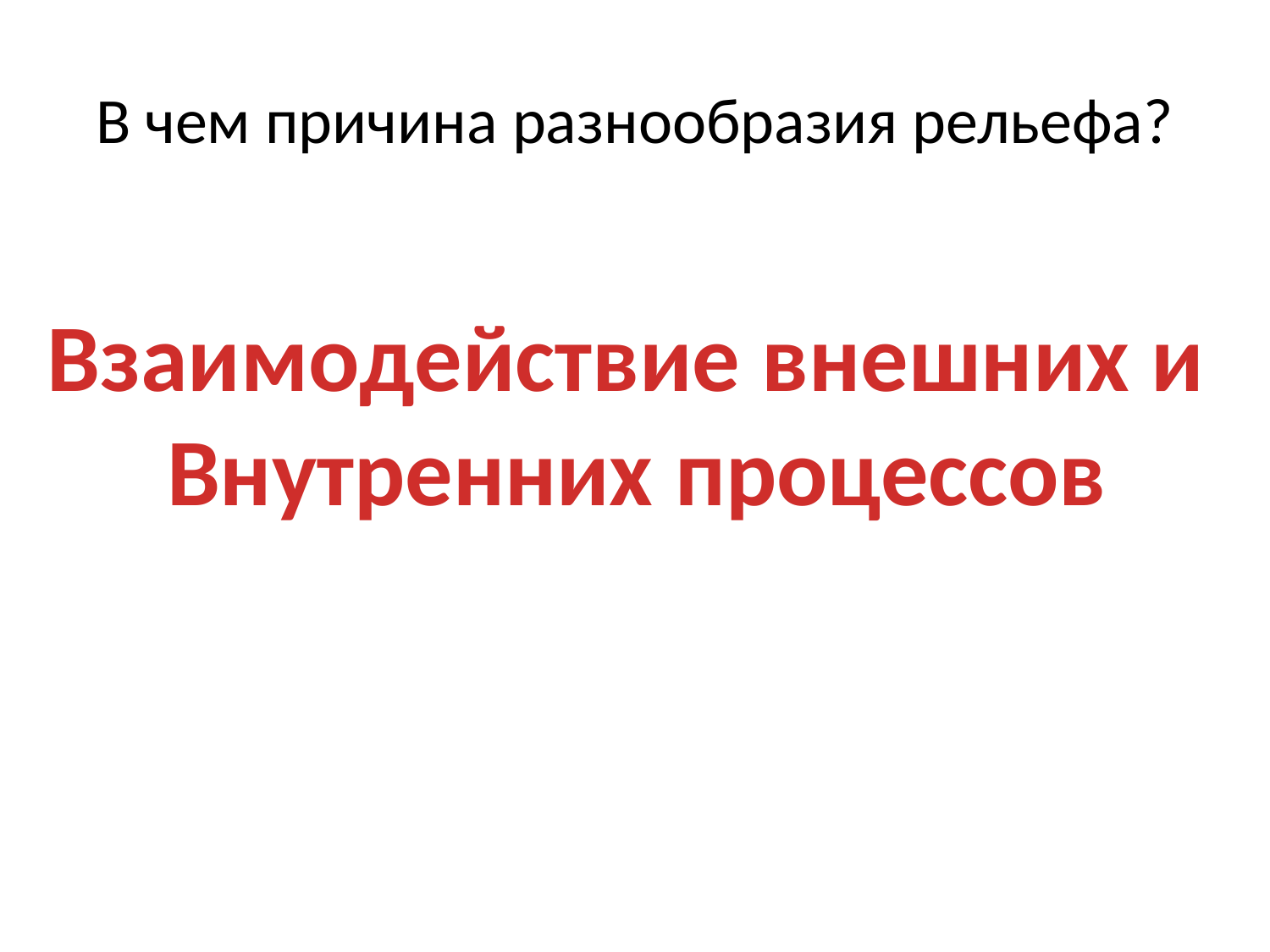

# В чем причина разнообразия рельефа?
Взаимодействие внешних и
Внутренних процессов